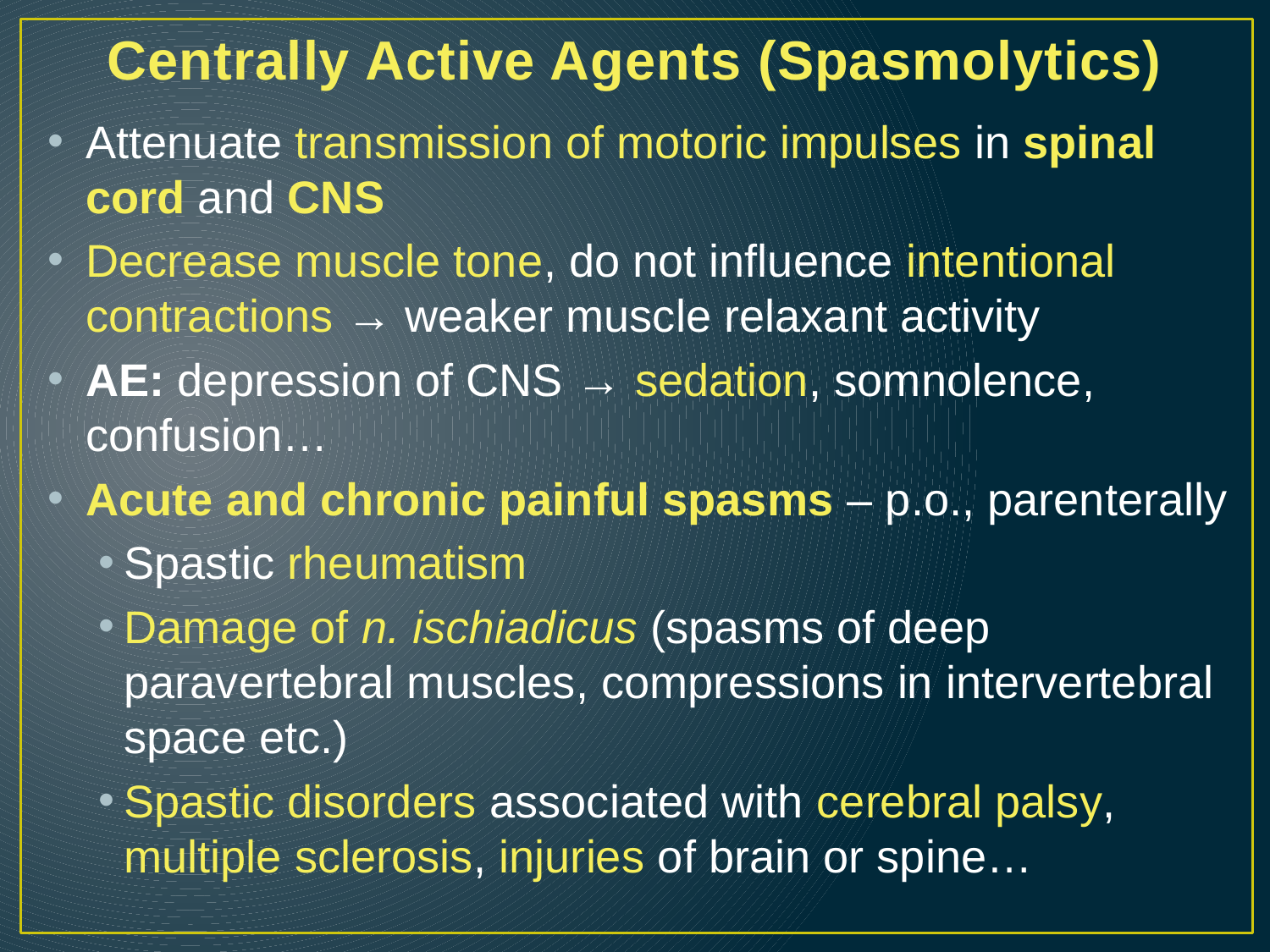

# Centrally Active Agents (Spasmolytics)
Attenuate transmission of motoric impulses in spinal cord and CNS
Decrease muscle tone, do not influence intentional contractions → weaker muscle relaxant activity
AE: depression of CNS → sedation, somnolence, confusion…
Acute and chronic painful spasms – p.o., parenterally
Spastic rheumatism
Damage of n. ischiadicus (spasms of deep paravertebral muscles, compressions in intervertebral space etc.)
Spastic disorders associated with cerebral palsy, multiple sclerosis, injuries of brain or spine…